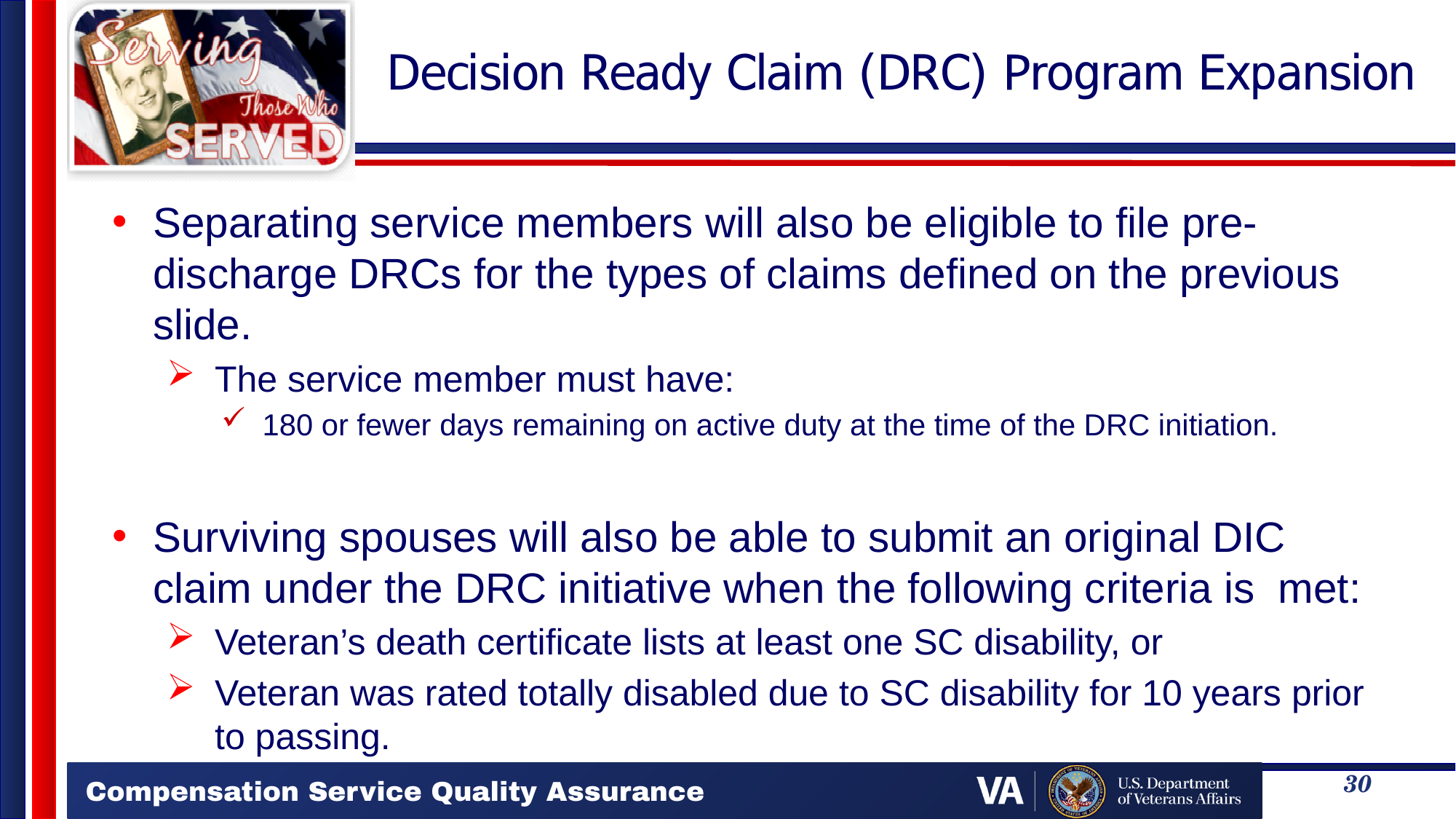

# Decision Ready Claim (DRC) Program Expansion
Separating service members will also be eligible to file pre-discharge DRCs for the types of claims defined on the previous slide.
The service member must have:
180 or fewer days remaining on active duty at the time of the DRC initiation.

Surviving spouses will also be able to submit an original DIC claim under the DRC initiative when the following criteria is  met:
Veteran’s death certificate lists at least one SC disability, or
Veteran was rated totally disabled due to SC disability for 10 years prior to passing.

30